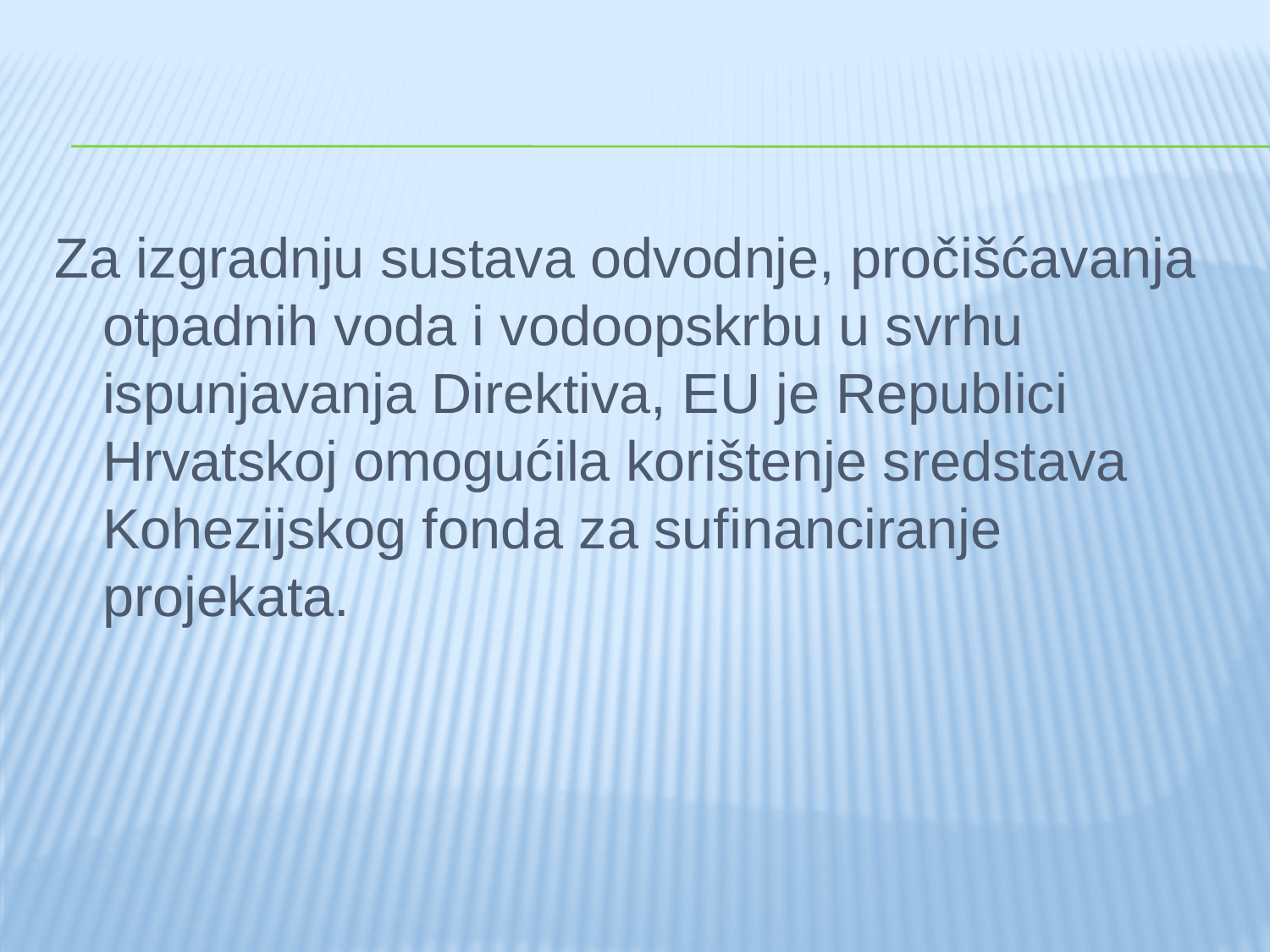

#
Za izgradnju sustava odvodnje, pročišćavanja otpadnih voda i vodoopskrbu u svrhu ispunjavanja Direktiva, EU je Republici Hrvatskoj omogućila korištenje sredstava Kohezijskog fonda za sufinanciranje projekata.